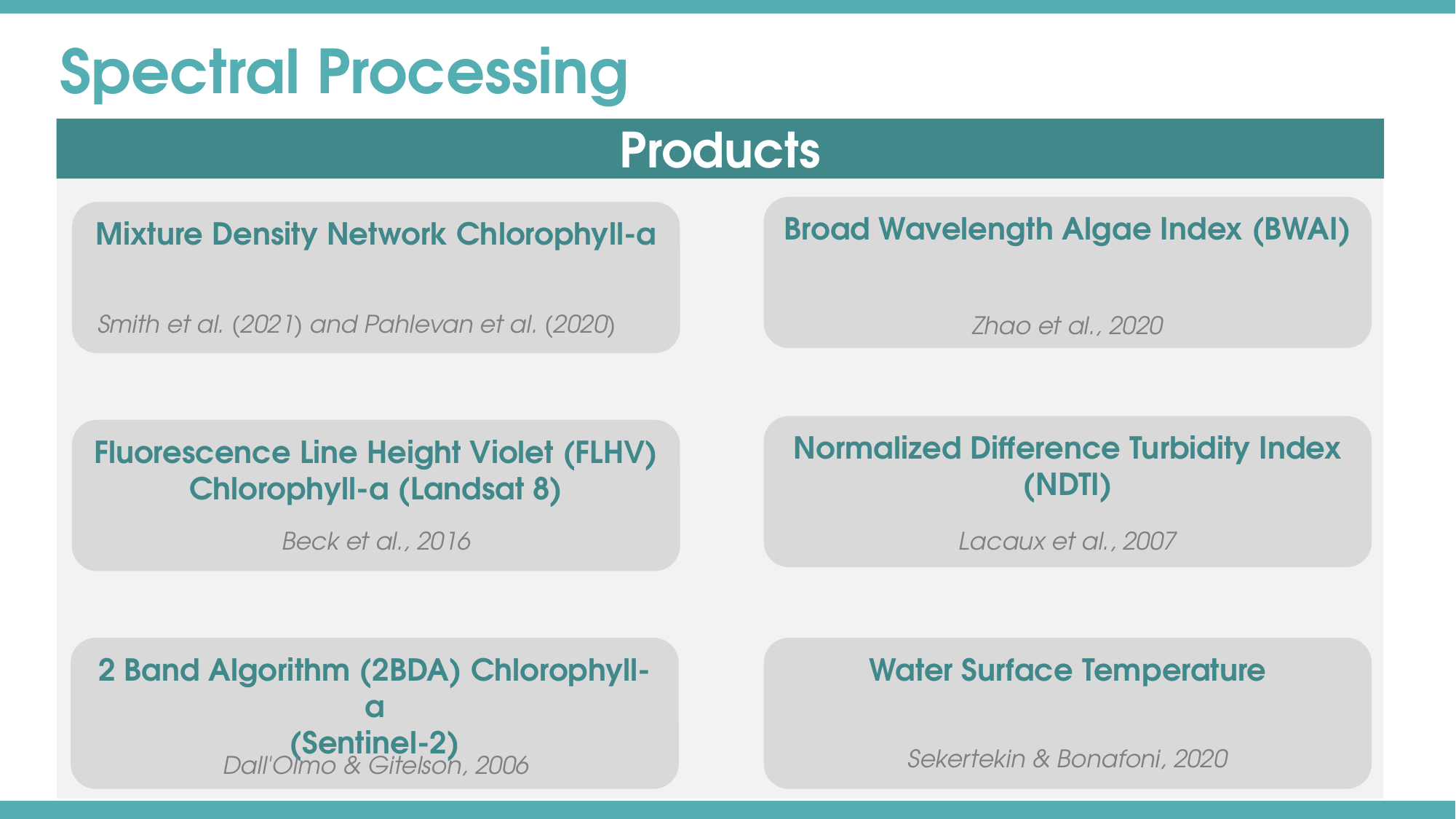

Spectral Processing
Products

Broad Wavelength Algae Index (BWAI)

Mixture Density Network Chlorophyll-a

Smith et al. (2021) and Pahlevan et al. (2020)
Zhao et al., 2020
Normalized Difference Turbidity Index (NDTI)

Fluorescence Line Height Violet (FLHV) Chlorophyll-a (Landsat 8)

Lacaux et al., 2007
Beck et al., 2016
2 Band Algorithm (2BDA) Chlorophyll-a
(Sentinel-2)

Water Surface Temperature

Sekertekin & Bonafoni, 2020
Dall'Olmo & Gitelson, 2006